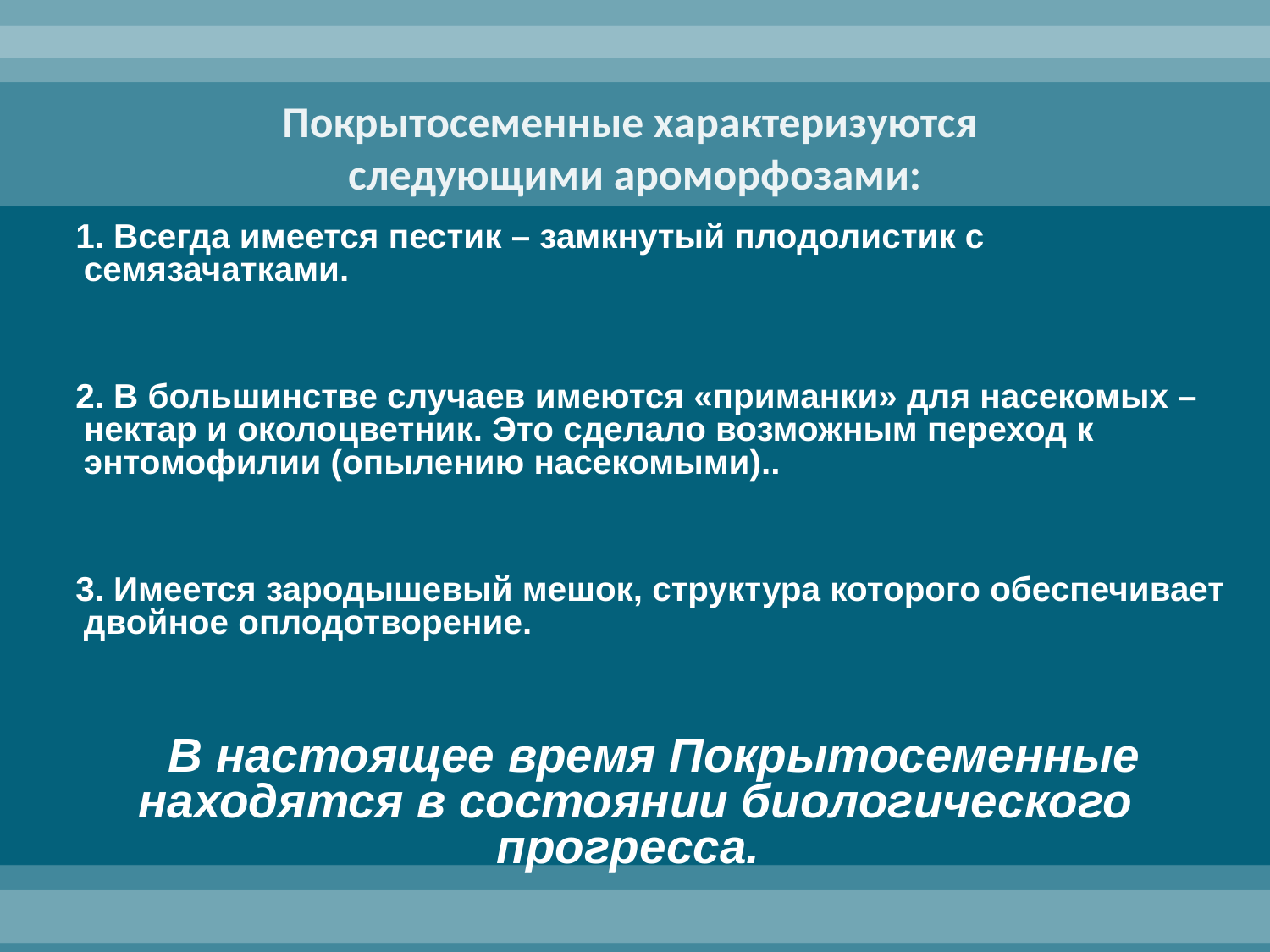

# Покрытосеменные характеризуются следующими ароморфозами:
    1. Всегда имеется пестик – замкнутый плодолистик с семязачатками.

    2. В большинстве случаев имеются «приманки» для насекомых – нектар и околоцветник. Это сделало возможным переход к энтомофилии (опылению насекомыми)..

    3. Имеется зародышевый мешок, структура которого обеспечивает двойное оплодотворение.

    В настоящее время Покрытосеменные находятся в состоянии биологического прогресса.